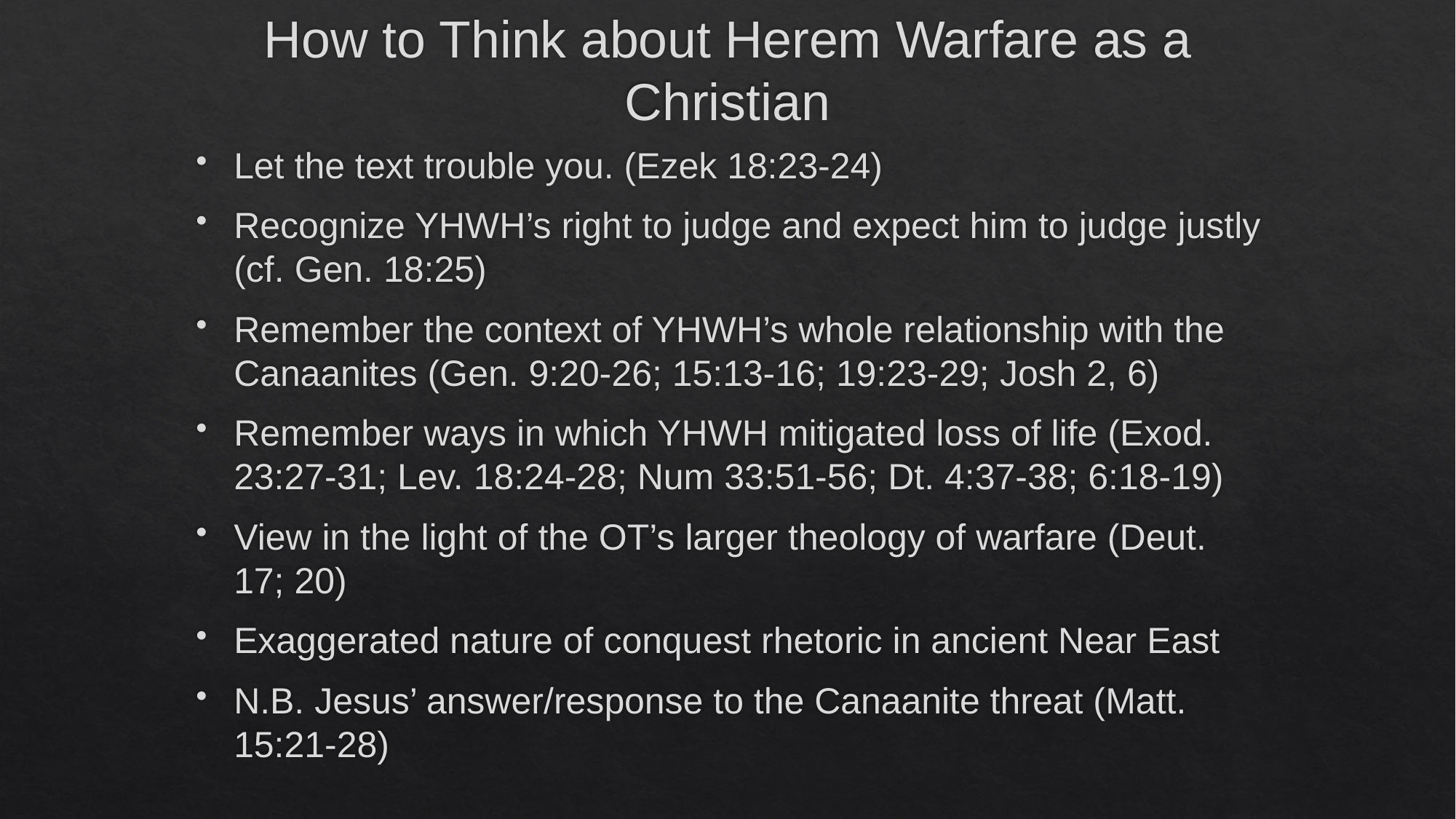

# How to Think about Herem Warfare as a Christian
Let the text trouble you. (Ezek 18:23-24)
Recognize YHWH’s right to judge and expect him to judge justly (cf. Gen. 18:25)
Remember the context of YHWH’s whole relationship with the Canaanites (Gen. 9:20-26; 15:13-16; 19:23-29; Josh 2, 6)
Remember ways in which YHWH mitigated loss of life (Exod. 23:27-31; Lev. 18:24-28; Num 33:51-56; Dt. 4:37-38; 6:18-19)
View in the light of the OT’s larger theology of warfare (Deut. 17; 20)
Exaggerated nature of conquest rhetoric in ancient Near East
N.B. Jesus’ answer/response to the Canaanite threat (Matt. 15:21-28)